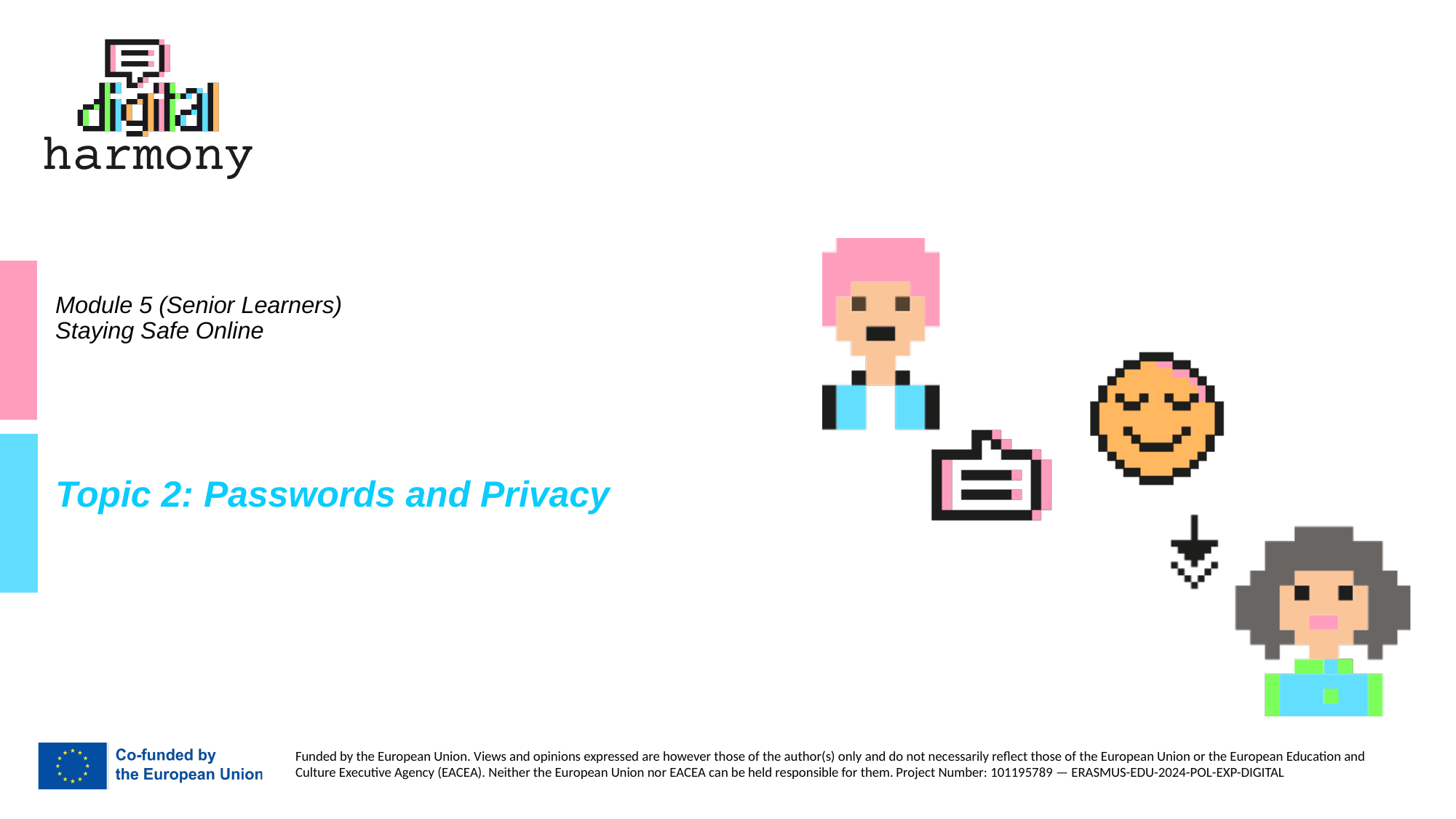

# Module 5 (Senior Learners) Staying Safe Online
Topic 2: Passwords and Privacy